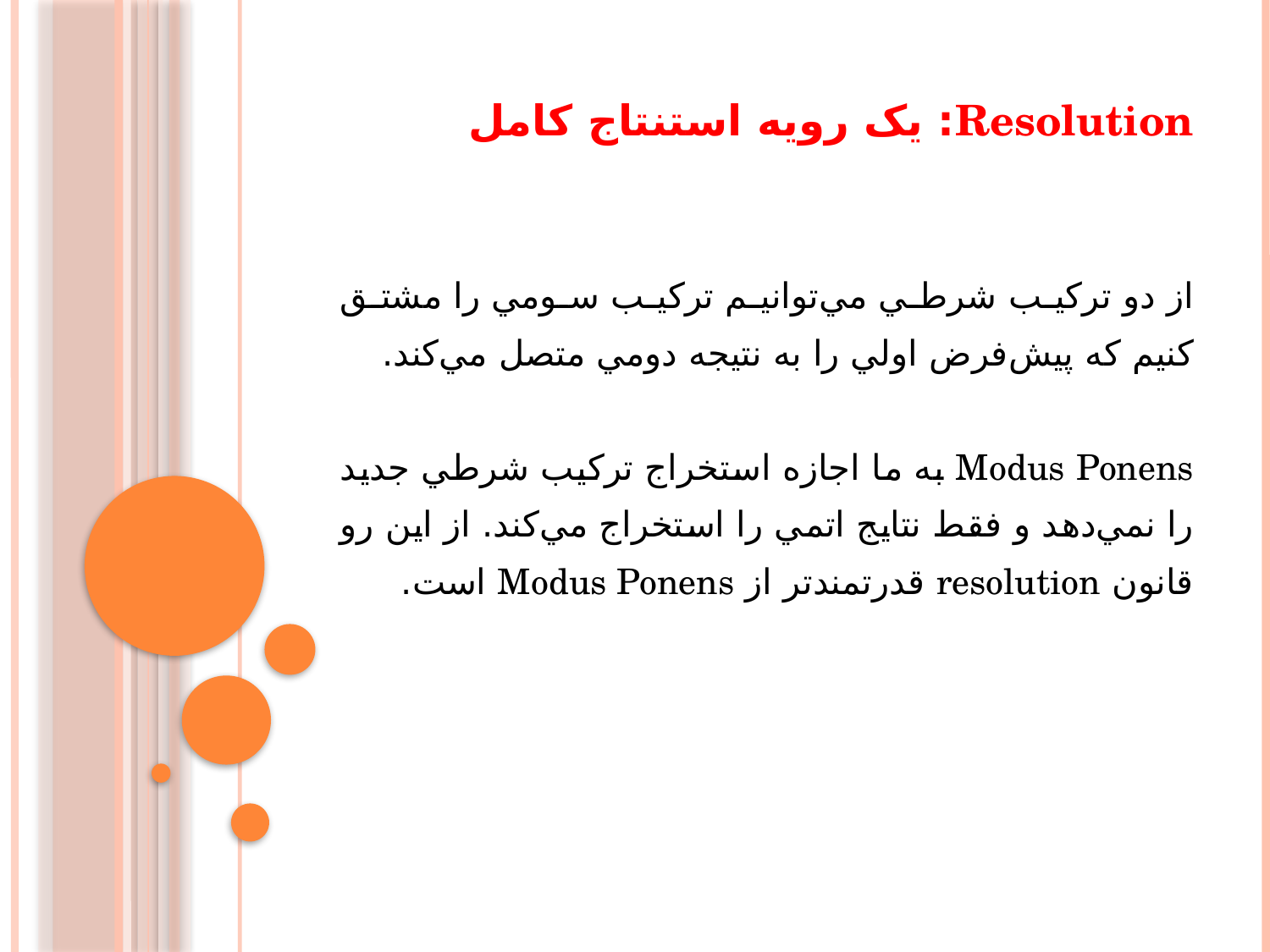

Resolution: يک رويه استنتاج کامل

از دو ترکيب شرطي مي‌توانيم ترکيب سومي را مشتق کنيم که پيش‌فرض اولي را به نتيجه دومي متصل مي‌کند.

Modus Ponens به ما اجازه استخراج ترکيب شرطي جديد را نمي‌دهد و فقط نتايج اتمي را استخراج مي‌کند. از اين رو قانون resolution قدرتمندتر از Modus Ponens است.